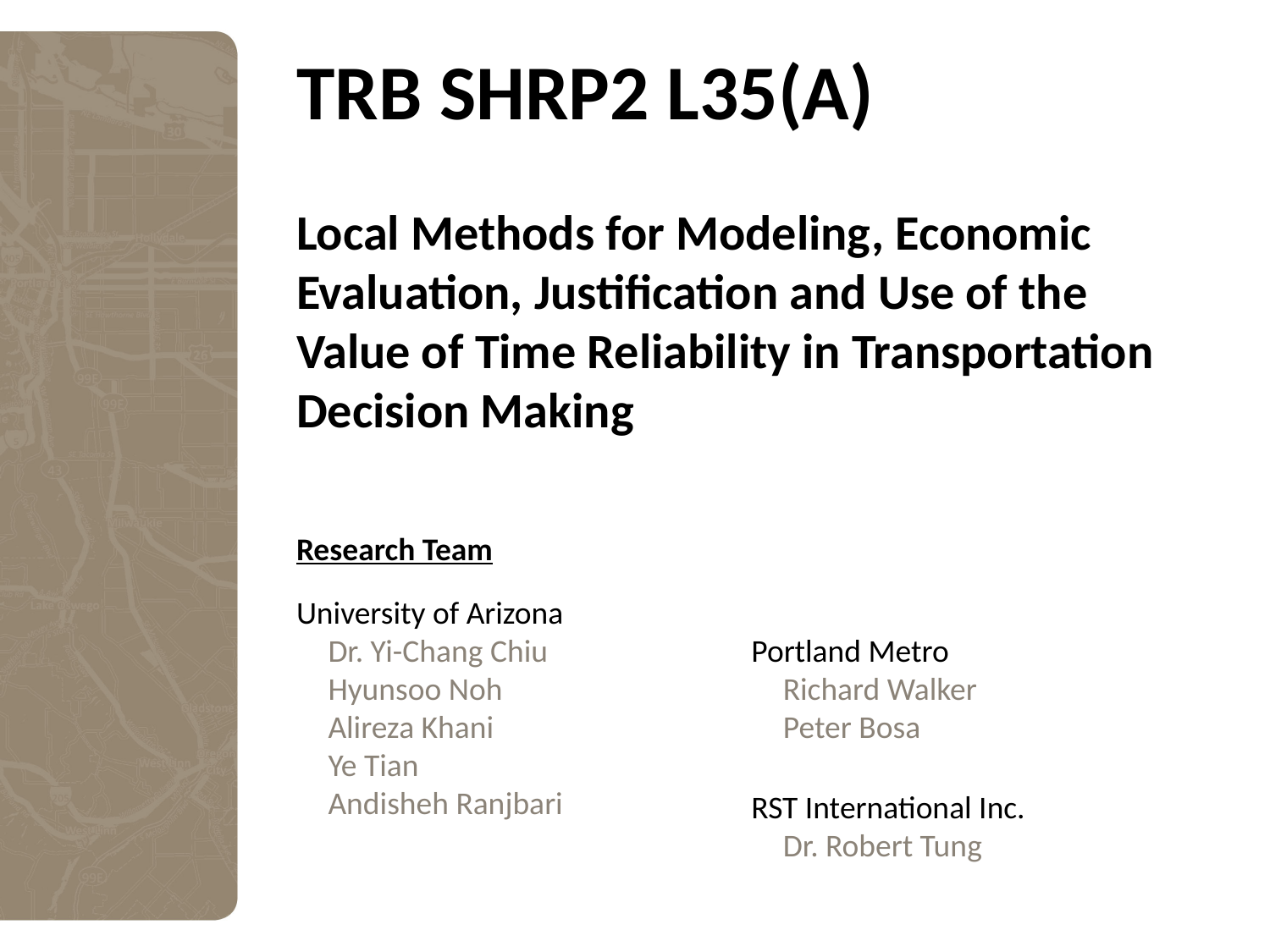

# TRB SHRP2 L35(A)
Local Methods for Modeling, Economic Evaluation, Justification and Use of the Value of Time Reliability in Transportation Decision Making
Research Team
University of Arizona
Dr. Yi-Chang Chiu
Hyunsoo Noh
Alireza Khani
Ye Tian
Andisheh Ranjbari

Portland Metro
Richard Walker
Peter Bosa

RST International Inc.
Dr. Robert Tung